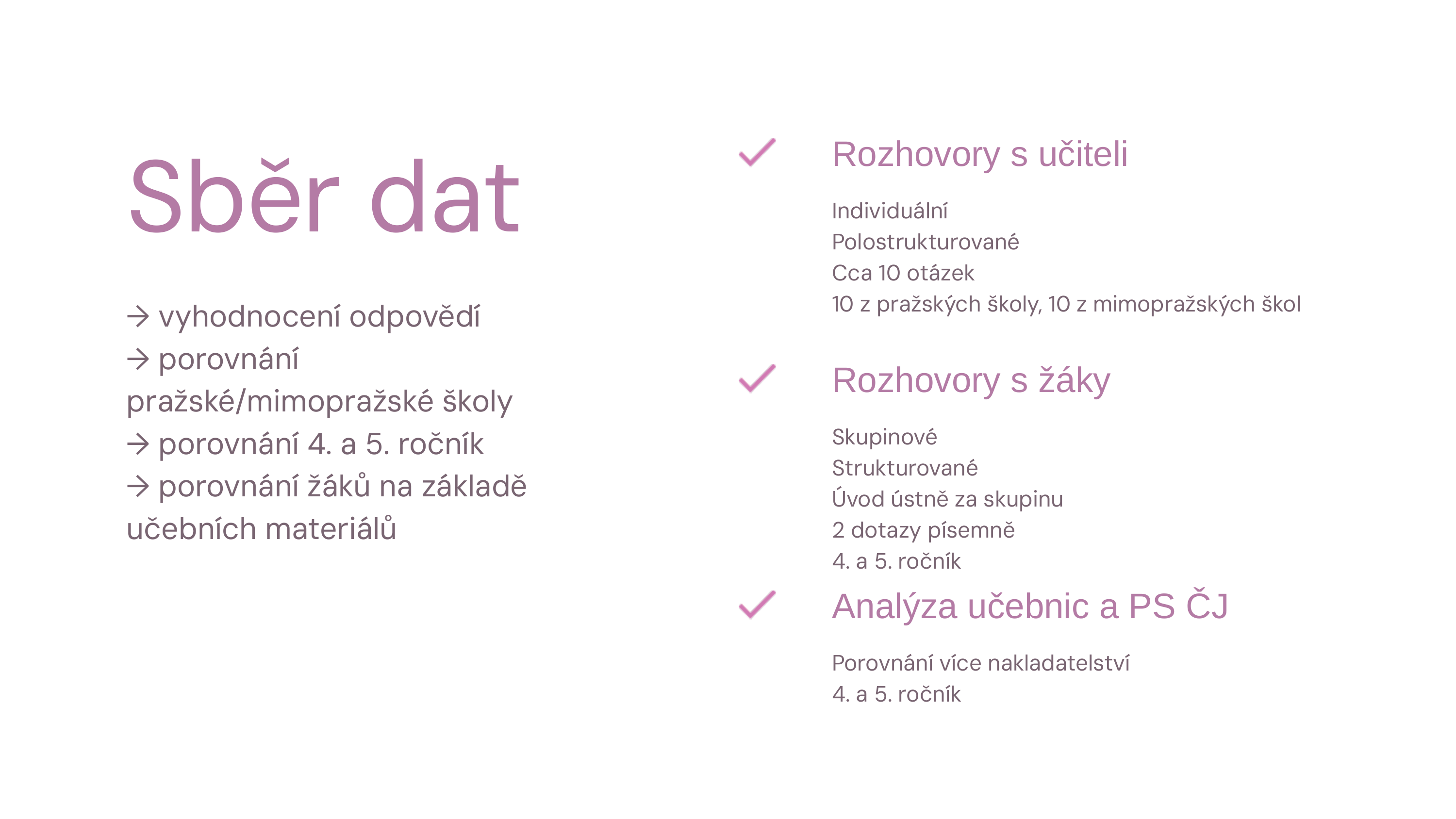

Sběr dat
→ vyhodnocení odpovědí
→ porovnání pražské/mimopražské školy
→ porovnání 4. a 5. ročník
→ porovnání žáků na základě učebních materiálů
Rozhovory s učiteli
Individuální
Polostrukturované
Cca 10 otázek
10 z pražských školy, 10 z mimopražských škol

Rozhovory s žáky
Skupinové
Strukturované
Úvod ústně za skupinu
2 dotazy písemně
4. a 5. ročník

Analýza učebnic a PS ČJ
Porovnání více nakladatelství
4. a 5. ročník